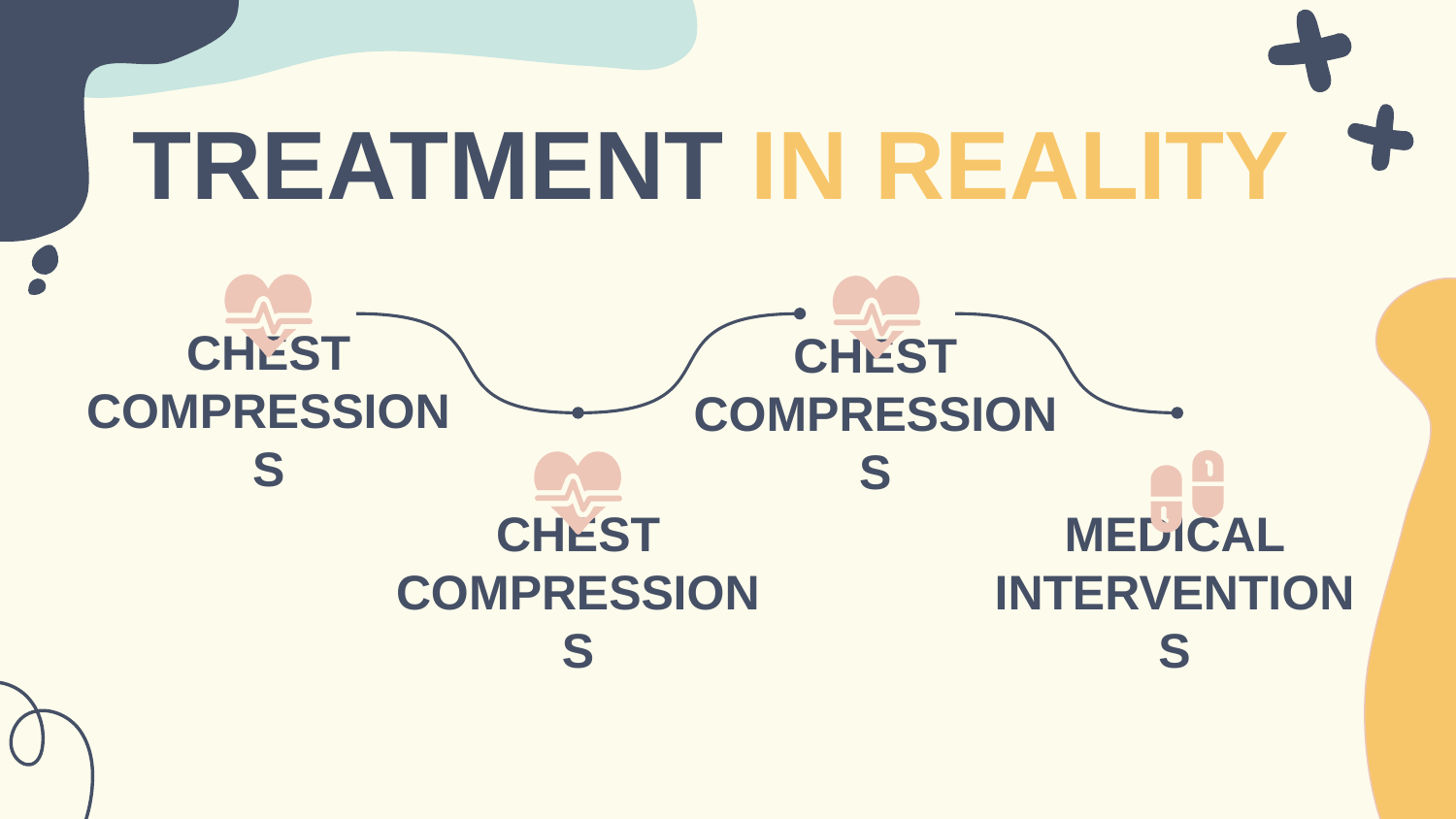

# TREATMENT IN REALITY

CHEST COMPRESSIONS
CHEST COMPRESSIONS

CHEST COMPRESSIONS
MEDICAL INTERVENTIONS